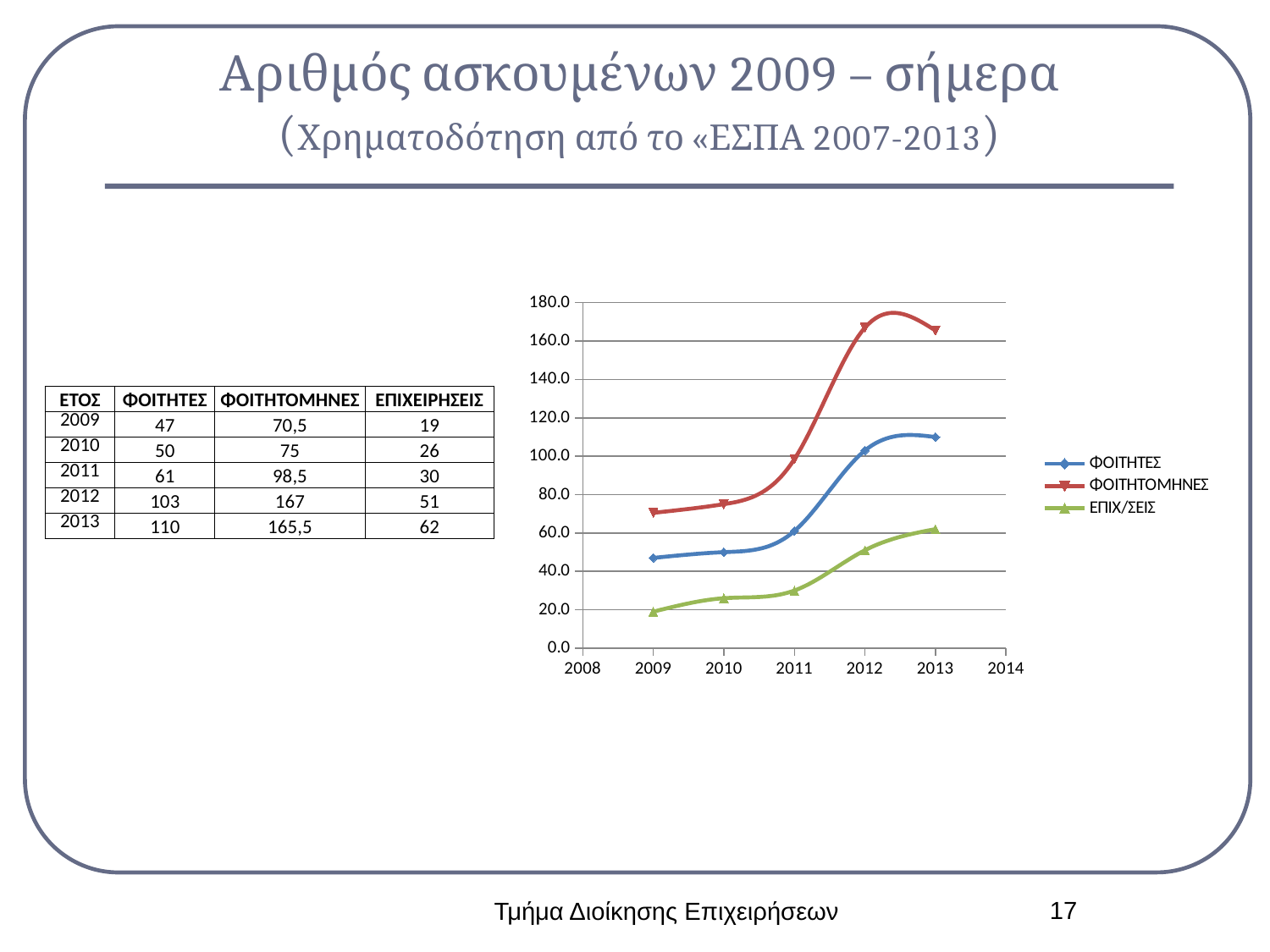

# Αριθμός ασκουμένων 2009 – σήμερα (Χρηματοδότηση από το «ΕΣΠΑ 2007-2013)

### Chart

| Category | ΦΟΙΤΗΤΕΣ | ΦΟΙΤΗΤΟΜΗΝΕΣ | ΕΠΙΧ/ΣΕΙΣ |
|---|---|---|---|
| ΕΤΟΣ | ΦΟΙΤΗΤΕΣ | ΦΟΙΤΗΤΟΜΗΝΕΣ | ΕΠΙΧΕΙΡΗΣΕΙΣ |
| --- | --- | --- | --- |
| 2009 | 47 | 70,5 | 19 |
| 2010 | 50 | 75 | 26 |
| 2011 | 61 | 98,5 | 30 |
| 2012 | 103 | 167 | 51 |
| 2013 | 110 | 165,5 | 62 |
17
Τμήμα Διοίκησης Επιχειρήσεων